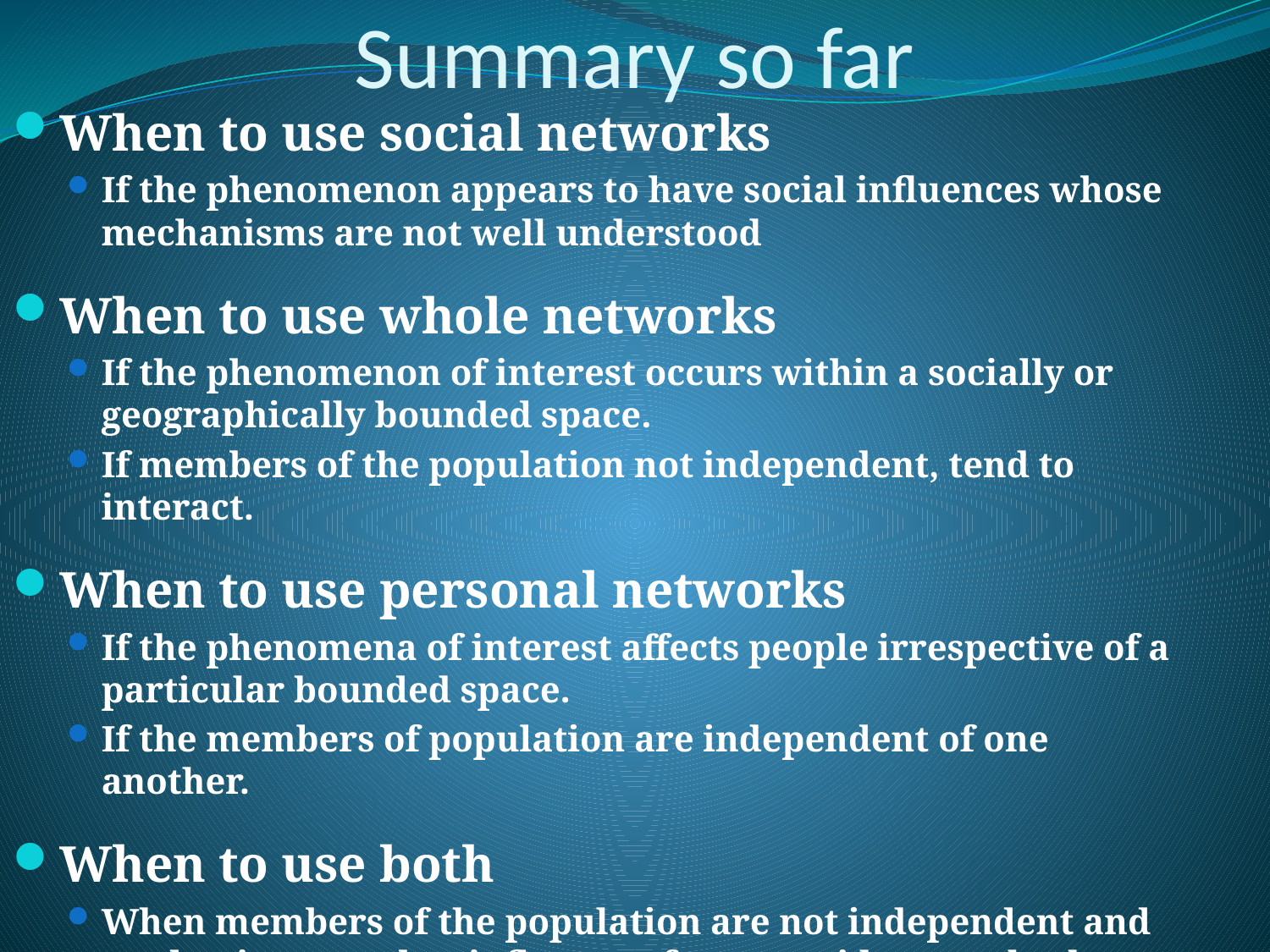

# Summary so far
When to use social networks
If the phenomenon appears to have social influences whose mechanisms are not well understood
When to use whole networks
If the phenomenon of interest occurs within a socially or geographically bounded space.
If members of the population not independent, tend to interact.
When to use personal networks
If the phenomena of interest affects people irrespective of a particular bounded space.
If the members of population are independent of one another.
When to use both
When members of the population are not independent and tend to interact, but influences from outside may also be important.